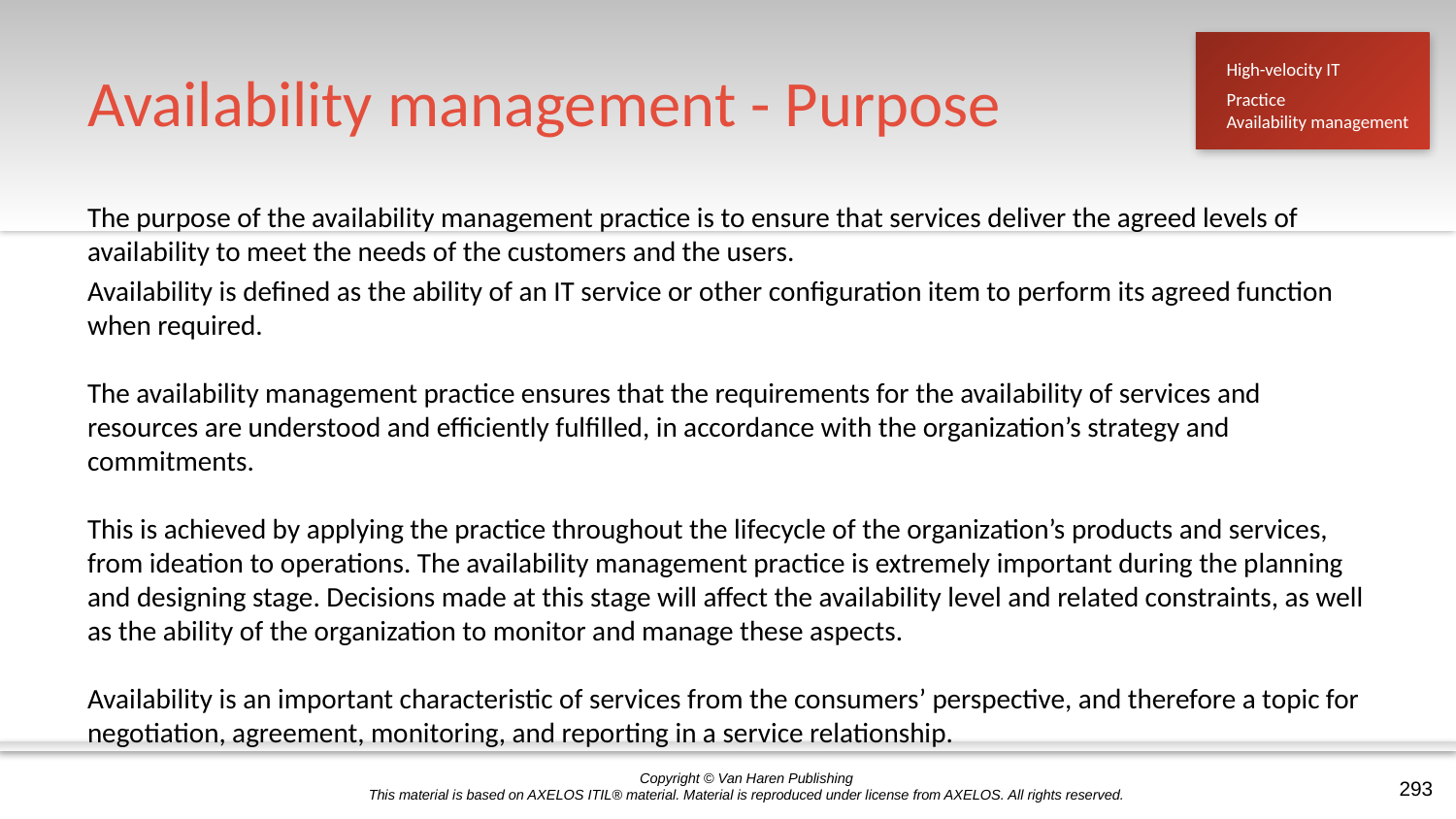

# Availability management - Purpose
High-velocity IT
Practice
Availability management
The purpose of the availability management practice is to ensure that services deliver the agreed levels of availability to meet the needs of the customers and the users.
Availability is defined as the ability of an IT service or other configuration item to perform its agreed function when required.

The availability management practice ensures that the requirements for the availability of services and resources are understood and efficiently fulfilled, in accordance with the organization’s strategy and commitments.

This is achieved by applying the practice throughout the lifecycle of the organization’s products and services, from ideation to operations. The availability management practice is extremely important during the planning and designing stage. Decisions made at this stage will affect the availability level and related constraints, as well as the ability of the organization to monitor and manage these aspects.

Availability is an important characteristic of services from the consumers’ perspective, and therefore a topic for negotiation, agreement, monitoring, and reporting in a service relationship.